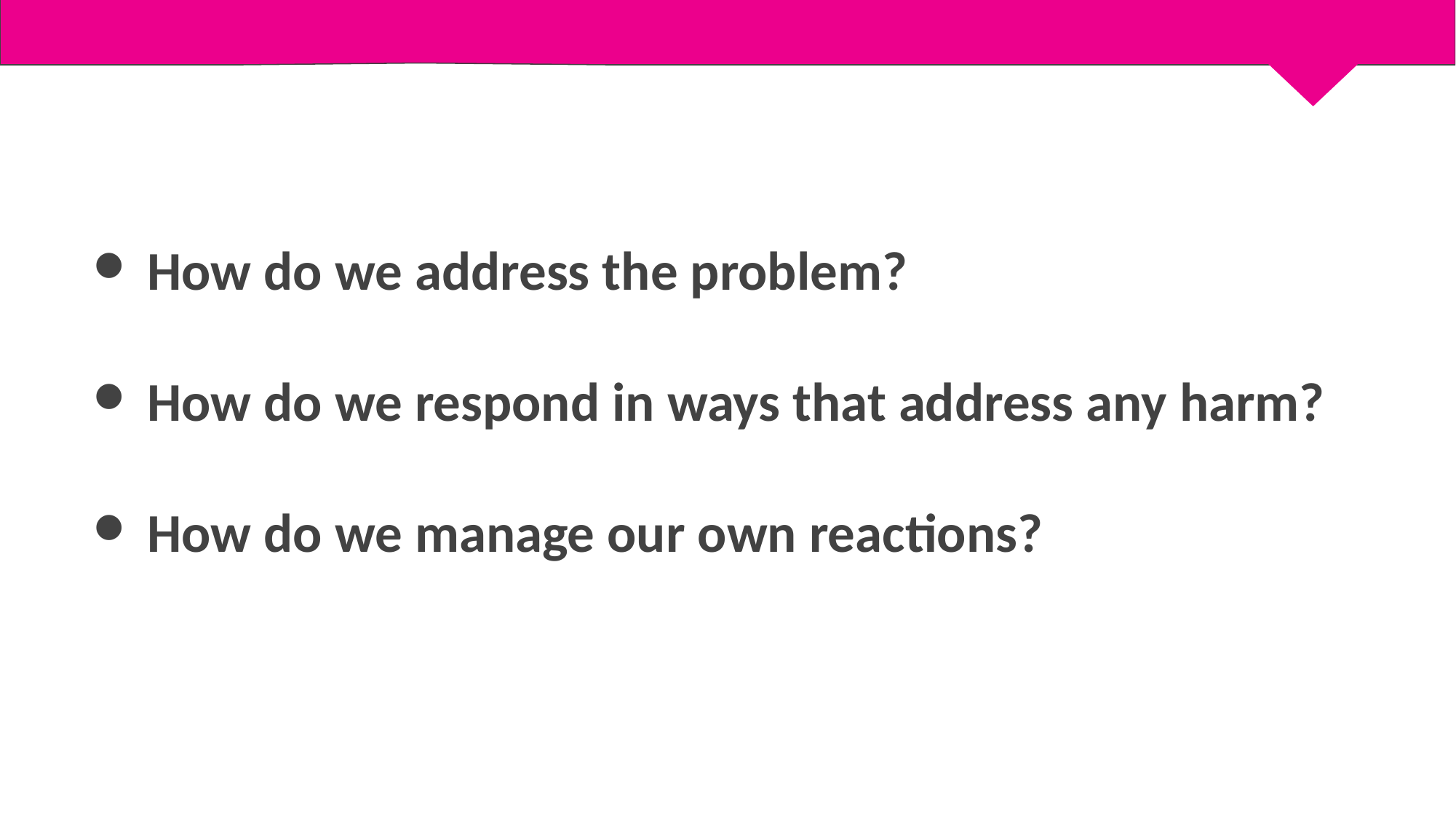

How do we address the problem?

How do we respond in ways that address any harm?

How do we manage our own reactions?